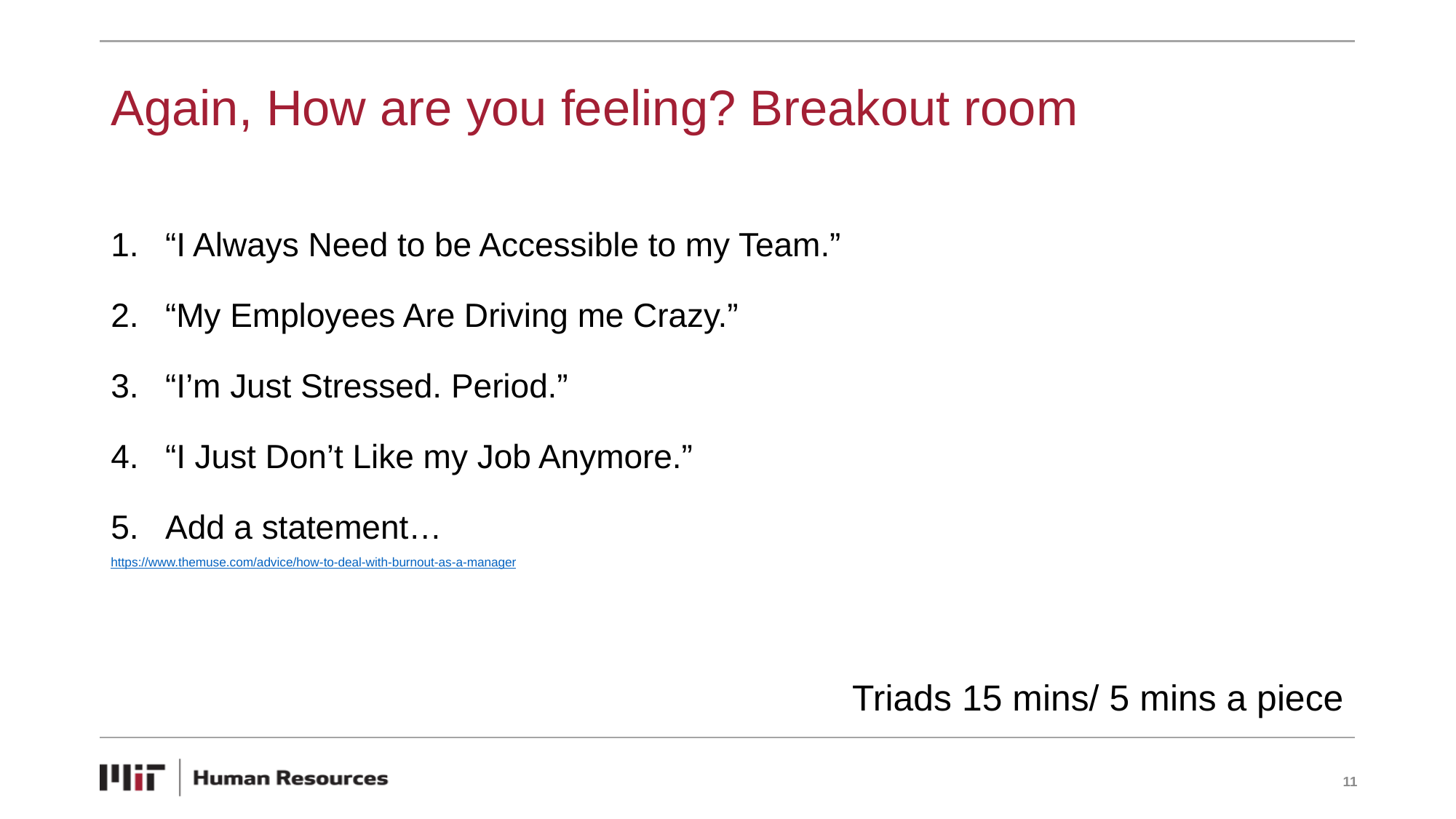

# Again, How are you feeling? Breakout room
“I Always Need to be Accessible to my Team.”
“My Employees Are Driving me Crazy.”
“I’m Just Stressed. Period.”
“I Just Don’t Like my Job Anymore.”
Add a statement…
https://www.themuse.com/advice/how-to-deal-with-burnout-as-a-manager

Triads 15 mins/ 5 mins a piece

11